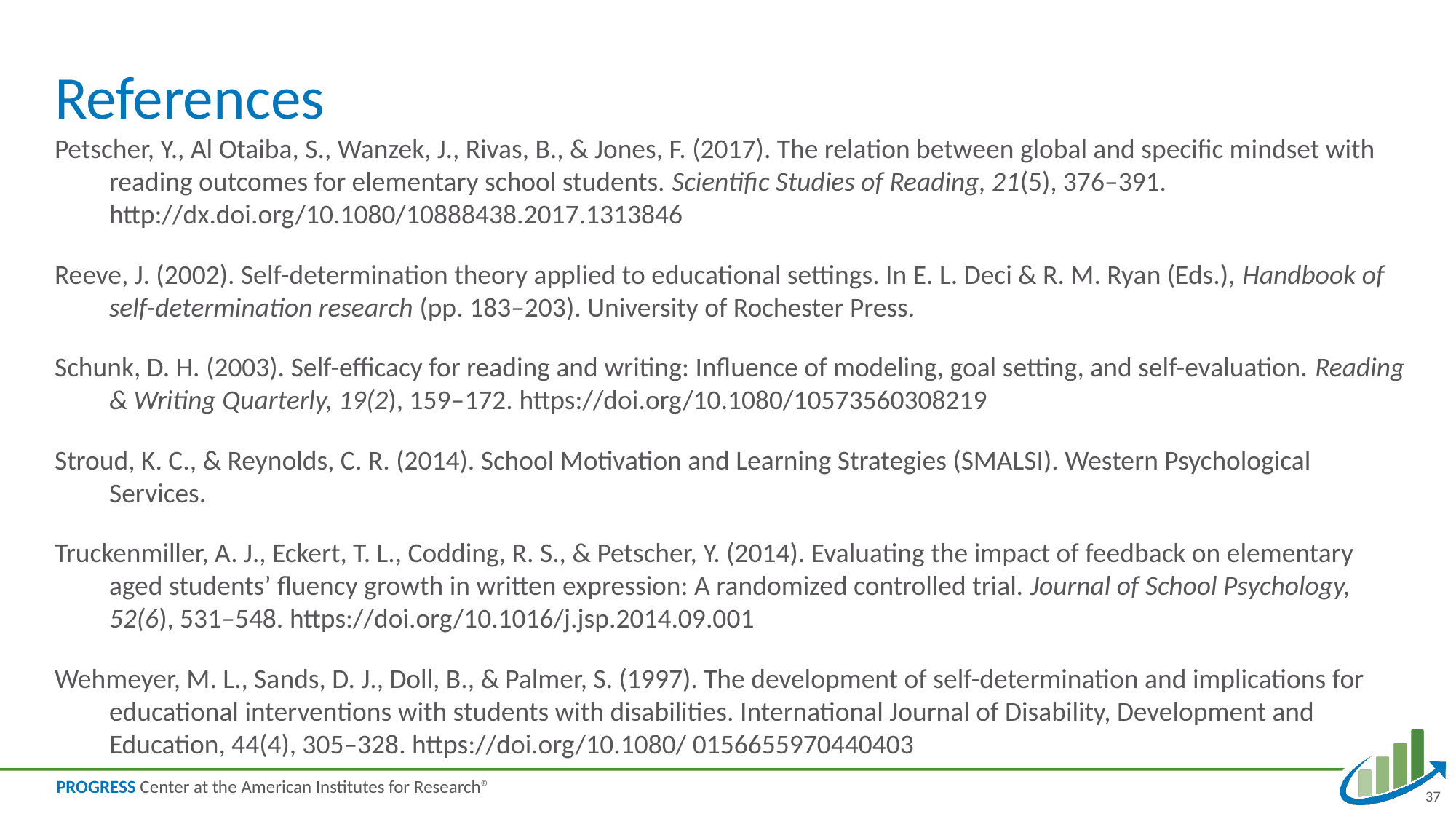

# References
Petscher, Y., Al Otaiba, S., Wanzek, J., Rivas, B., & Jones, F. (2017). The relation between global and specific mindset with reading outcomes for elementary school students. Scientific Studies of Reading, 21(5), 376–391. http://dx.doi.org/10.1080/10888438.2017.1313846
Reeve, J. (2002). Self-determination theory applied to educational settings. In E. L. Deci & R. M. Ryan (Eds.), Handbook of self-determination research (pp. 183–203). University of Rochester Press.
Schunk, D. H. (2003). Self-efficacy for reading and writing: Influence of modeling, goal setting, and self-evaluation. Reading & Writing Quarterly, 19(2), 159–172. https://doi.org/10.1080/10573560308219
Stroud, K. C., & Reynolds, C. R. (2014). School Motivation and Learning Strategies (SMALSI). Western Psychological Services.
Truckenmiller, A. J., Eckert, T. L., Codding, R. S., & Petscher, Y. (2014). Evaluating the impact of feedback on elementary aged students’ fluency growth in written expression: A randomized controlled trial. Journal of School Psychology, 52(6), 531–548. https://doi.org/10.1016/j.jsp.2014.09.001
Wehmeyer, M. L., Sands, D. J., Doll, B., & Palmer, S. (1997). The development of self-determination and implications for educational interventions with students with disabilities. International Journal of Disability, Development and Education, 44(4), 305–328. https://doi.org/10.1080/ 0156655970440403
37